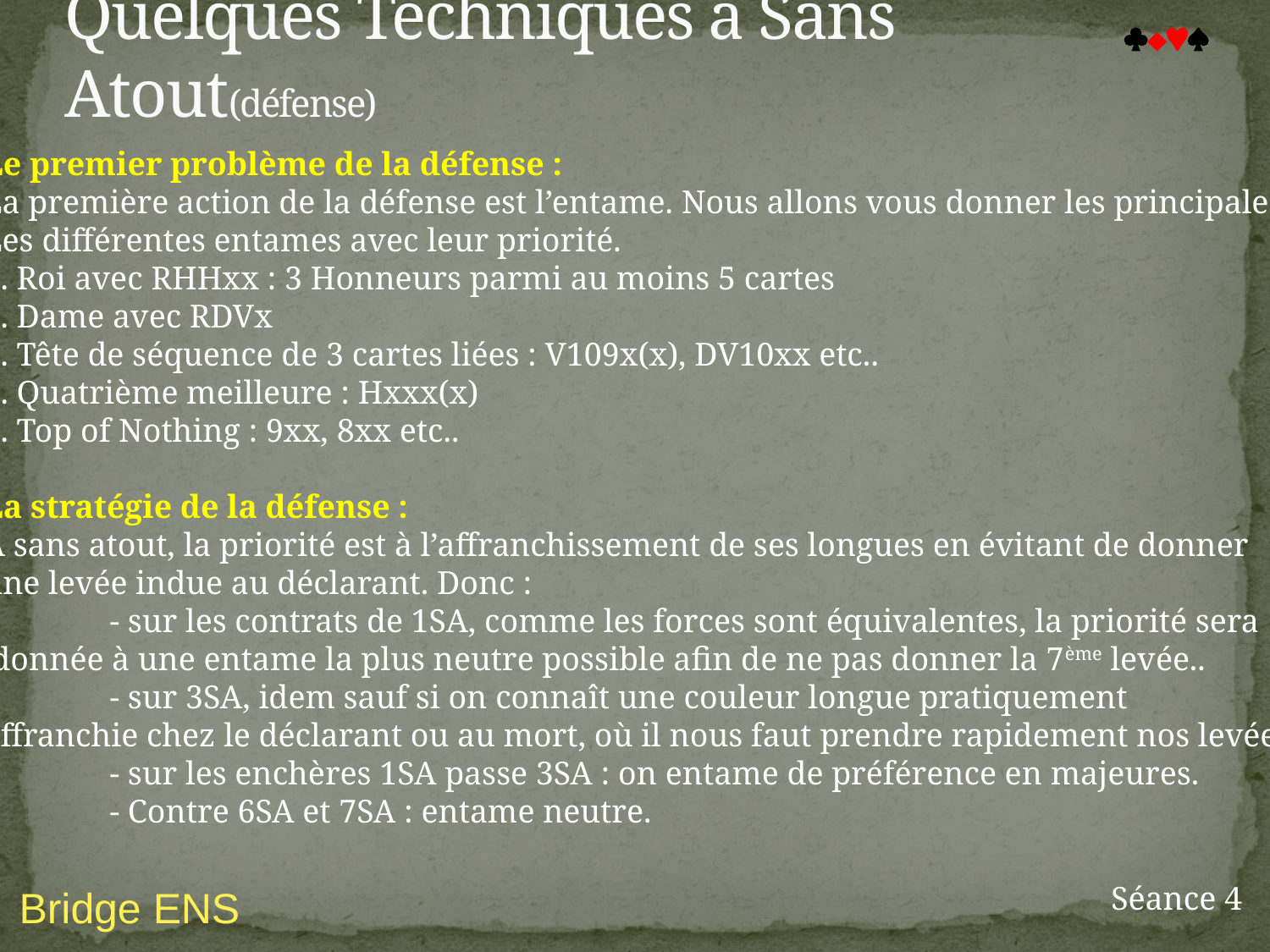

Quelques Techniques à Sans Atout(défense)
♣♦♥♠
Le premier problème de la défense :
La première action de la défense est l’entame. Nous allons vous donner les principales.
Les différentes entames avec leur priorité.
1. Roi avec RHHxx : 3 Honneurs parmi au moins 5 cartes
2. Dame avec RDVx
3. Tête de séquence de 3 cartes liées : V109x(x), DV10xx etc..
4. Quatrième meilleure : Hxxx(x)
5. Top of Nothing : 9xx, 8xx etc..

La stratégie de la défense :
A sans atout, la priorité est à l’affranchissement de ses longues en évitant de donner
une levée indue au déclarant. Donc :
	- sur les contrats de 1SA, comme les forces sont équivalentes, la priorité sera
 donnée à une entame la plus neutre possible afin de ne pas donner la 7ème levée..
	- sur 3SA, idem sauf si on connaît une couleur longue pratiquement
affranchie chez le déclarant ou au mort, où il nous faut prendre rapidement nos levées.
	- sur les enchères 1SA passe 3SA : on entame de préférence en majeures.
	- Contre 6SA et 7SA : entame neutre.

Séance 4
Bridge ENS